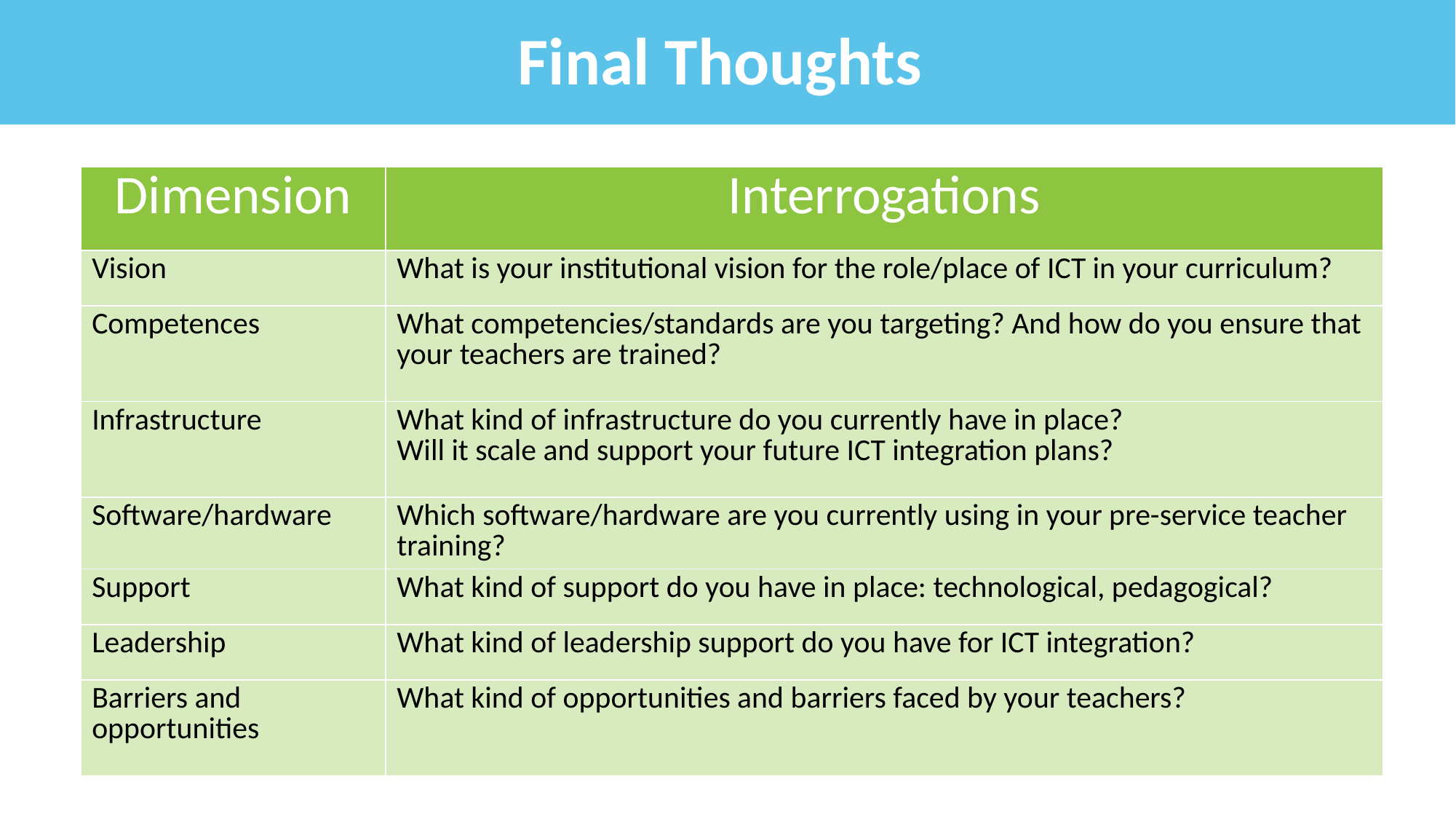

Final Thoughts

| Dimension | Interrogations |
| --- | --- |
| Vision | What is your institutional vision for the role/place of ICT in your curriculum? |
| Competences | What competencies/standards are you targeting? And how do you ensure that your teachers are trained? |
| Infrastructure | What kind of infrastructure do you currently have in place? Will it scale and support your future ICT integration plans? |
| Software/hardware | Which software/hardware are you currently using in your pre-service teacher training? |
| Support | What kind of support do you have in place: technological, pedagogical? |
| Leadership | What kind of leadership support do you have for ICT integration? |
| Barriers and opportunities | What kind of opportunities and barriers faced by your teachers? |